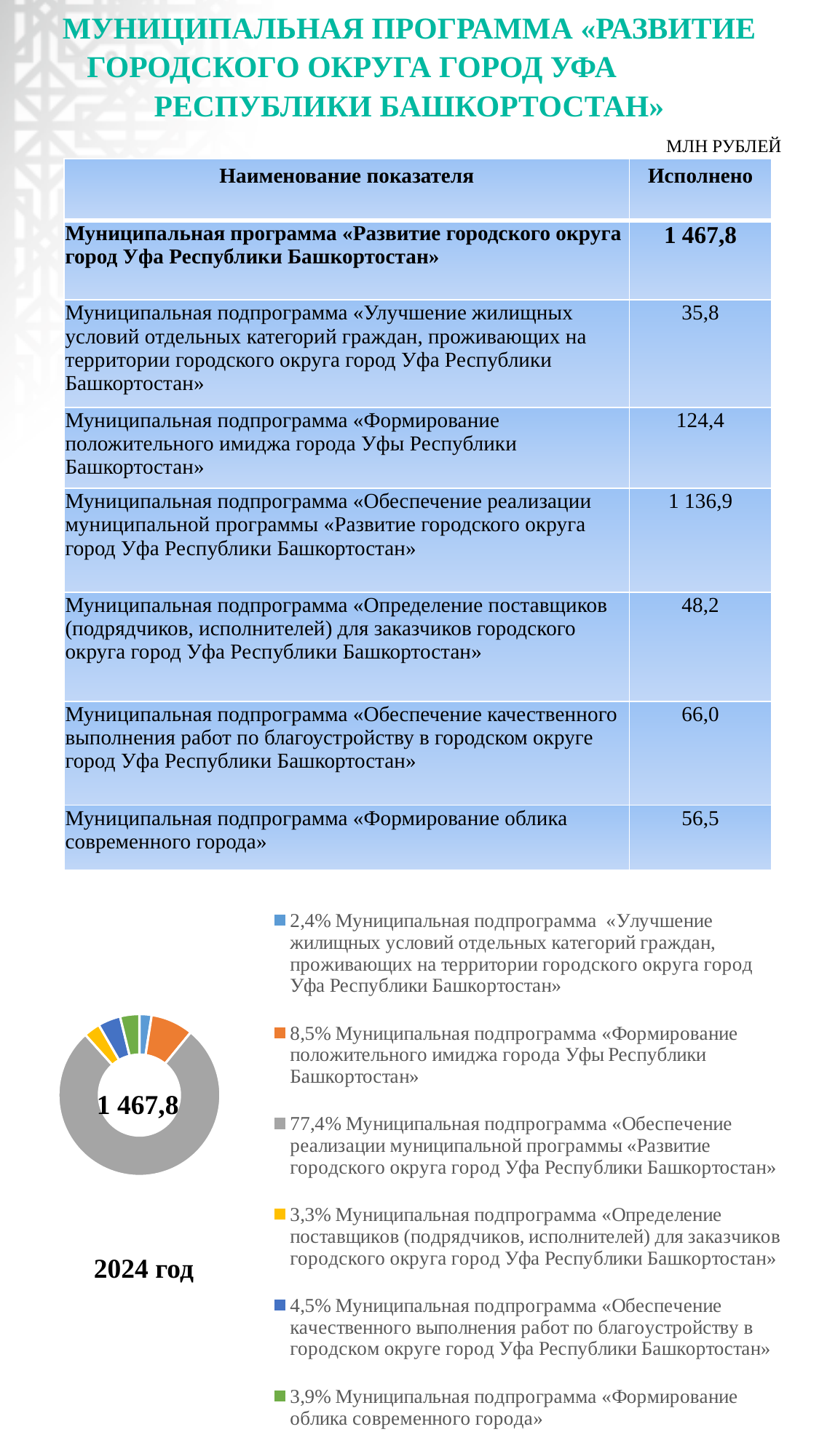

# МУНИЦИПАЛЬНАЯ ПРОГРАММА «РАЗВИТИЕ ГОРОДСКОГО ОКРУГА ГОРОД УФА                РЕСПУБЛИКИ БАШКОРТОСТАН»
МЛН РУБЛЕЙ
| Наименование показателя | Исполнено |
| --- | --- |
| Муниципальная программа «Развитие городского округа город Уфа Республики Башкортостан» | 1 467,8 |
| Муниципальная подпрограмма «Улучшение жилищных условий отдельных категорий граждан, проживающих на территории городского округа город Уфа Республики Башкортостан» | 35,8 |
| Муниципальная подпрограмма «Формирование положительного имиджа города Уфы Республики Башкортостан» | 124,4 |
| Муниципальная подпрограмма «Обеспечение реализации муниципальной программы «Развитие городского округа город Уфа Республики Башкортостан» | 1 136,9 |
| Муниципальная подпрограмма «Определение поставщиков (подрядчиков, исполнителей) для заказчиков городского округа город Уфа Республики Башкортостан» | 48,2 |
| Муниципальная подпрограмма «Обеспечение качественного выполнения работ по благоустройству в городском округе город Уфа Республики Башкортостан» | 66,0 |
| Муниципальная подпрограмма «Формирование облика современного города» | 56,5 |

### Chart

| Category | Столбец1 | Столбец2 |
|---|---|---|
| 2,4% Муниципальная подпрограмма  «Улучшение жилищных условий отдельных категорий граждан, проживающих на территории городского округа город Уфа Республики Башкортостан» | 35.8 | None |
| 8,5% Муниципальная подпрограмма «Формирование положительного имиджа города Уфы Республики Башкортостан» | 124.4 | None |
| 77,4% Муниципальная подпрограмма «Обеспечение реализации муниципальной программы «Развитие городского округа город Уфа Республики Башкортостан» | 1136.9 | None |
| 3,3% Муниципальная подпрограмма «Определение поставщиков (подрядчиков, исполнителей) для заказчиков городского округа город Уфа Республики Башкортостан» | 48.2 | None |
| 4,5% Муниципальная подпрограмма «Обеспечение качественного выполнения работ по благоустройству в городском округе город Уфа Республики Башкортостан» | 66.0 | None |
| 3,9% Муниципальная подпрограмма «Формирование облика современного города» | 56.5 | None |
1 467,8
2024 год